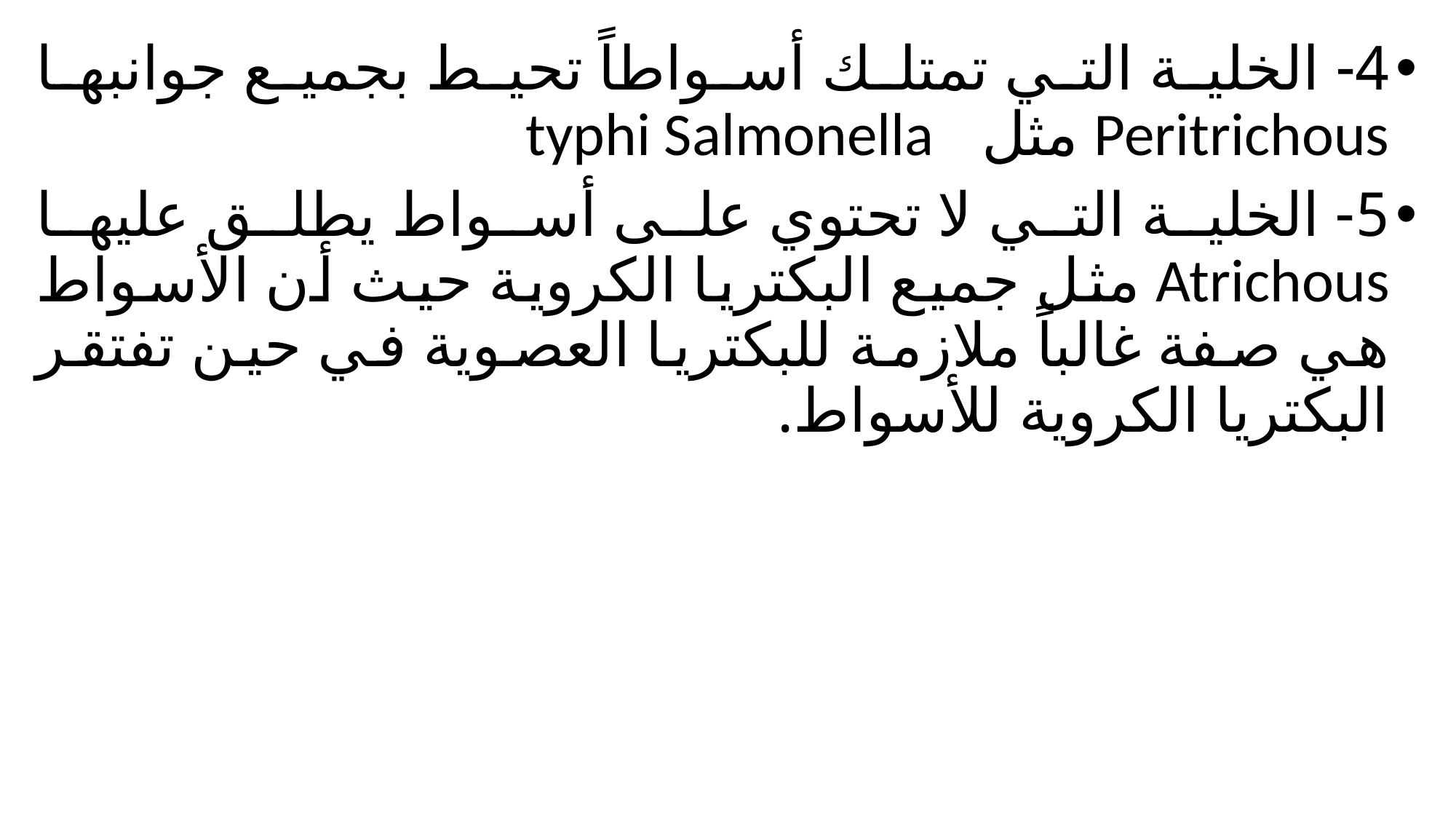

4- الخلية التي تمتلك أسواطاً تحيط بجميع جوانبها Peritrichous مثل   typhi Salmonella
5- الخلية التي لا تحتوي على أسواط يطلق عليها Atrichous مثل جميع البكتريا الكروية حيث أن الأسواط هي صفة غالباً ملازمة للبكتريا العصوية في حين تفتقر البكتريا الكروية للأسواط.